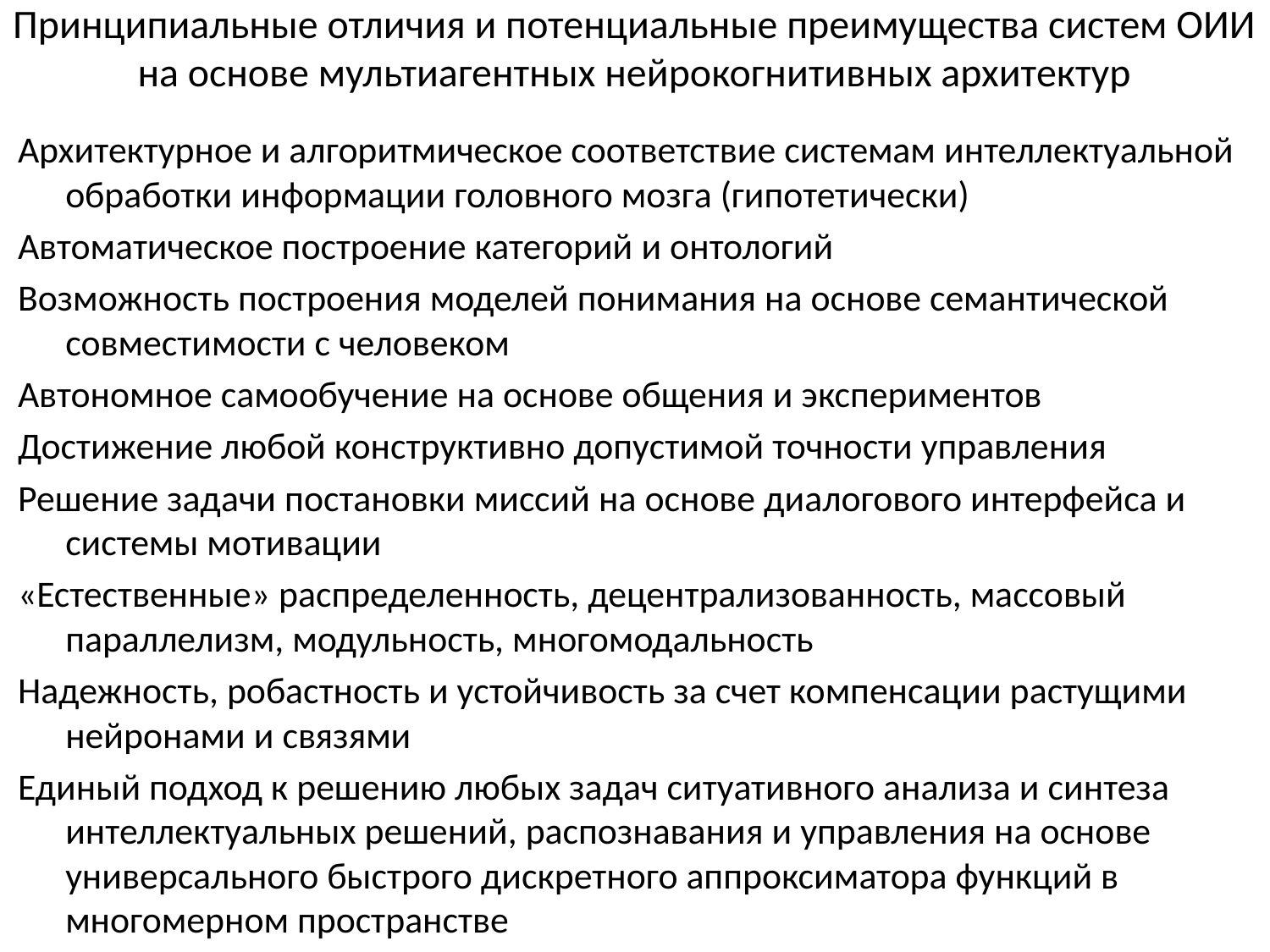

# Принципиальные отличия и потенциальные преимущества систем ОИИ на основе мультиагентных нейрокогнитивных архитектур
Архитектурное и алгоритмическое соответствие системам интеллектуальной обработки информации головного мозга (гипотетически)
Автоматическое построение категорий и онтологий
Возможность построения моделей понимания на основе семантической совместимости с человеком
Автономное самообучение на основе общения и экспериментов
Достижение любой конструктивно допустимой точности управления
Решение задачи постановки миссий на основе диалогового интерфейса и системы мотивации
«Естественные» распределенность, децентрализованность, массовый параллелизм, модульность, многомодальность
Надежность, робастность и устойчивость за счет компенсации растущими нейронами и связями
Единый подход к решению любых задач ситуативного анализа и синтеза интеллектуальных решений, распознавания и управления на основе универсального быстрого дискретного аппроксиматора функций в многомерном пространстве